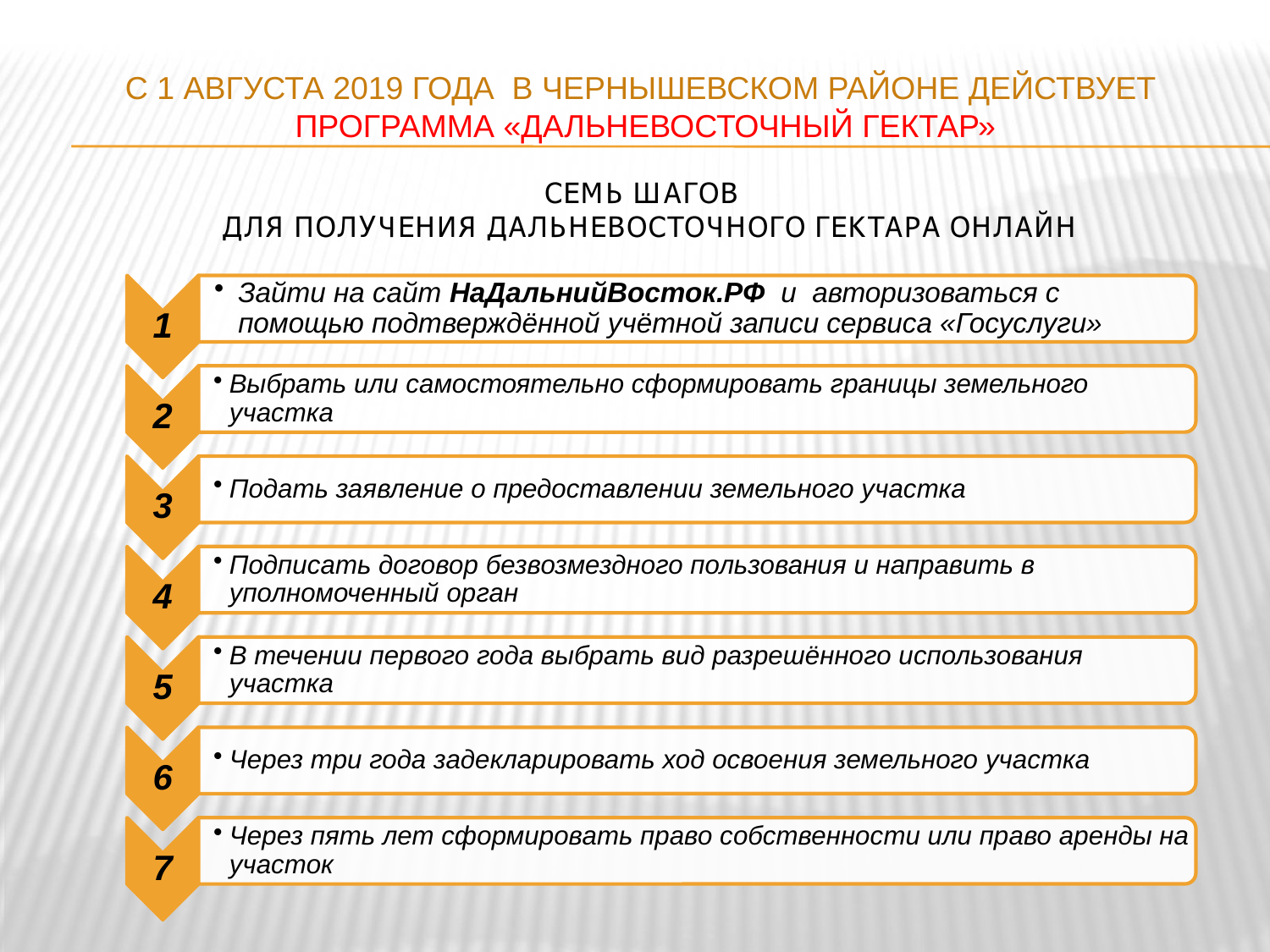

# С 1 августа 2019 года  в ЧЕРНЫШЕВСКОМ РАЙОНЕ действует программа «ДАЛЬНЕВОСТОЧНЫЙ ГЕКТАР»
СЕМЬ ШАГОВ
ДЛЯ ПОЛУЧЕНИЯ ДАЛЬНЕВОСТОЧНОГО ГЕКТАРА ОНЛАЙН
1
Зайти на сайт НаДальнийВосток.РФ  и  авторизоваться с помощью подтверждённой учётной записи сервиса «Госуслуги»
2
Выбрать или самостоятельно сформировать границы земельного участка
3
Подать заявление о предоставлении земельного участка
4
Подписать договор безвозмездного пользования и направить в уполномоченный орган
5
В течении первого года выбрать вид разрешённого использования участка
6
Через три года задекларировать ход освоения земельного участка
7
Через пять лет сформировать право собственности или право аренды на участок